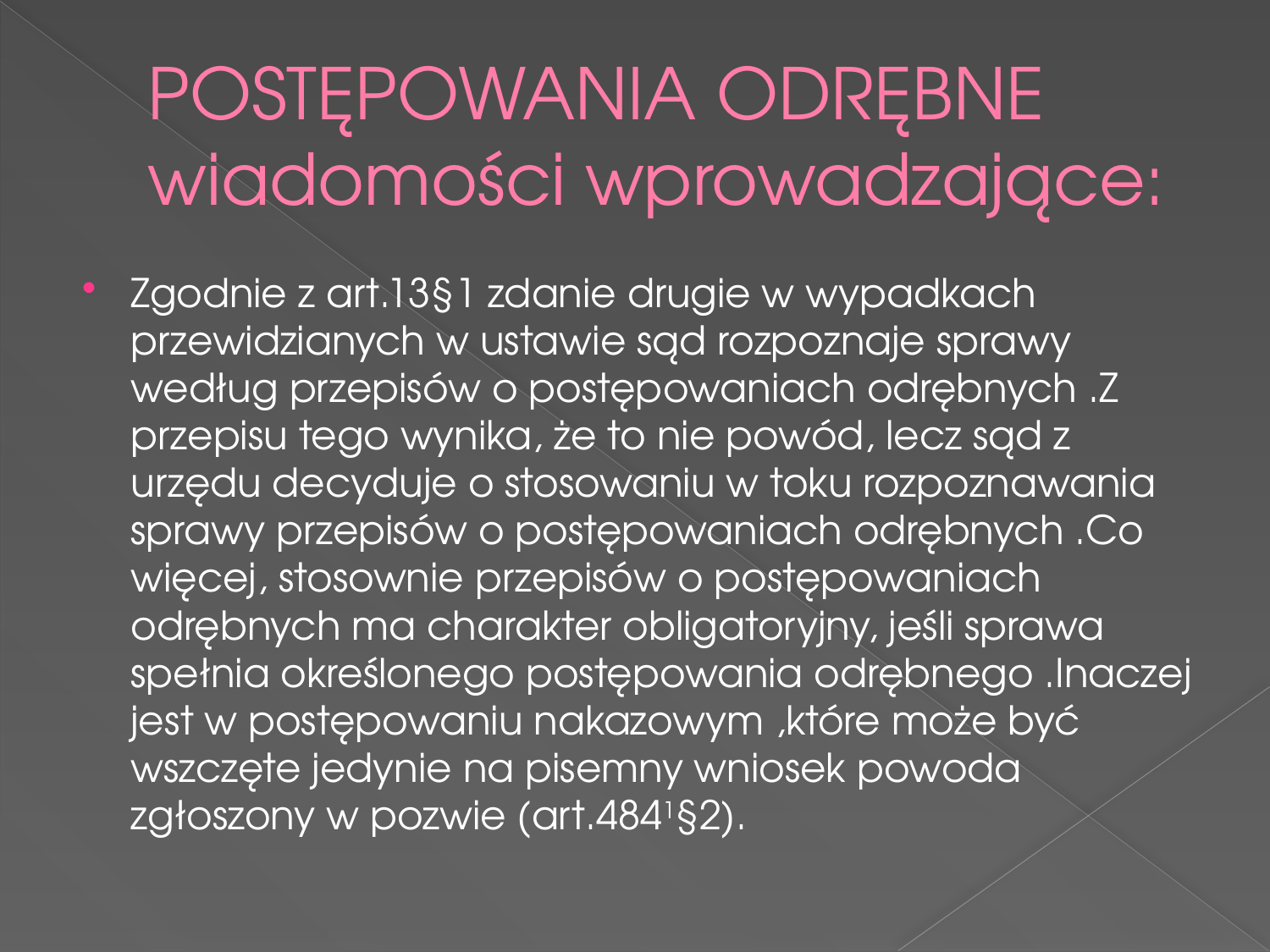

# POSTĘPOWANIA ODRĘBNE wiadomości wprowadzające:
Zgodnie z art.13§1 zdanie drugie w wypadkach przewidzianych w ustawie sąd rozpoznaje sprawy według przepisów o postępowaniach odrębnych .Z przepisu tego wynika, że to nie powód, lecz sąd z urzędu decyduje o stosowaniu w toku rozpoznawania sprawy przepisów o postępowaniach odrębnych .Co więcej, stosownie przepisów o postępowaniach odrębnych ma charakter obligatoryjny, jeśli sprawa spełnia określonego postępowania odrębnego .Inaczej jest w postępowaniu nakazowym ,które może być wszczęte jedynie na pisemny wniosek powoda zgłoszony w pozwie (art.4841§2).